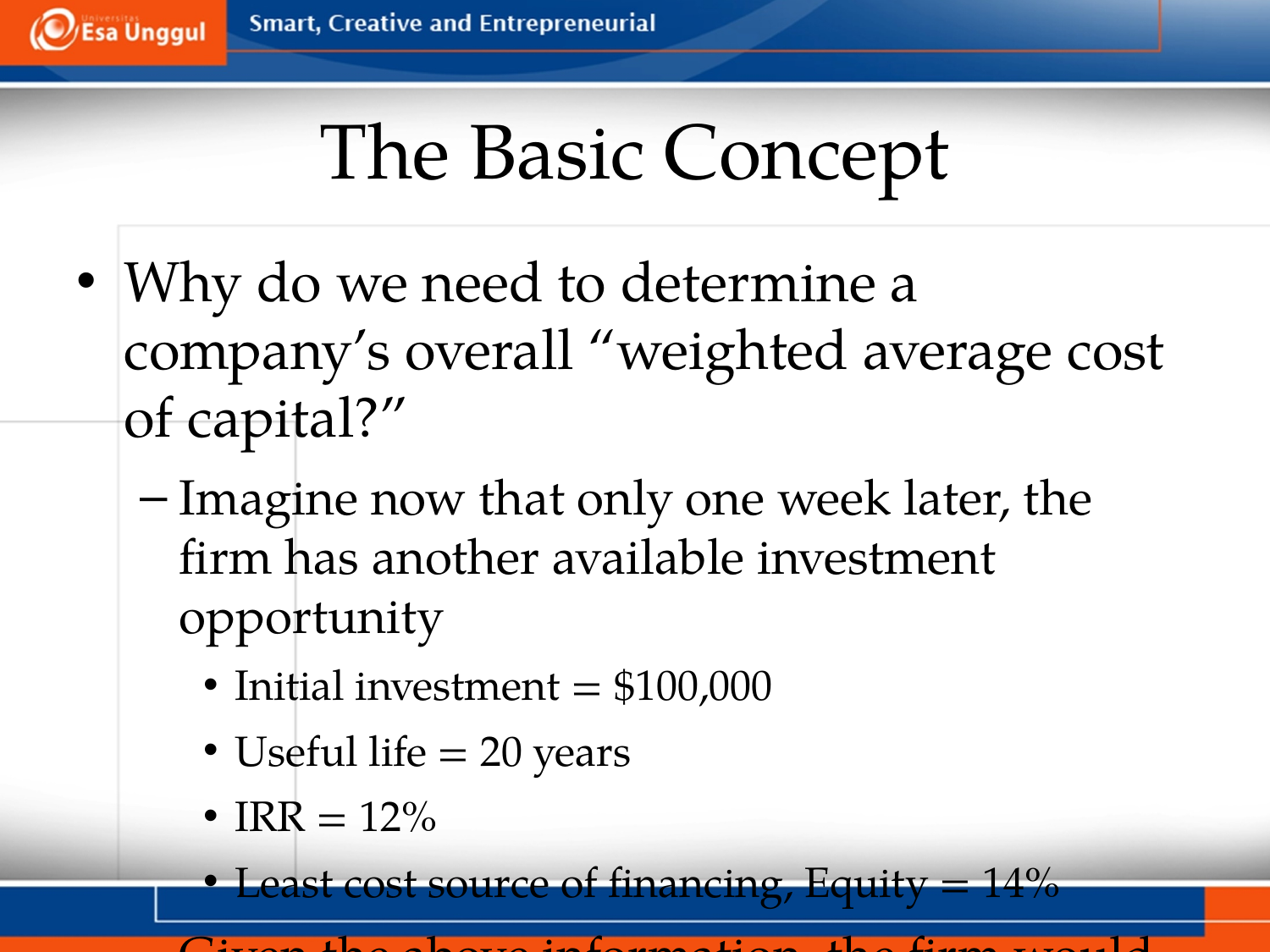

# The Basic Concept
Why do we need to determine a company’s overall “weighted average cost of capital?”
Imagine now that only one week later, the firm has another available investment opportunity
Initial investment = $100,000
Useful life = 20 years
IRR = 12%
Least cost source of financing, Equity = 14%
Given the above information, the firm would reject
this second, yet clearly more desirable investment opportunity.